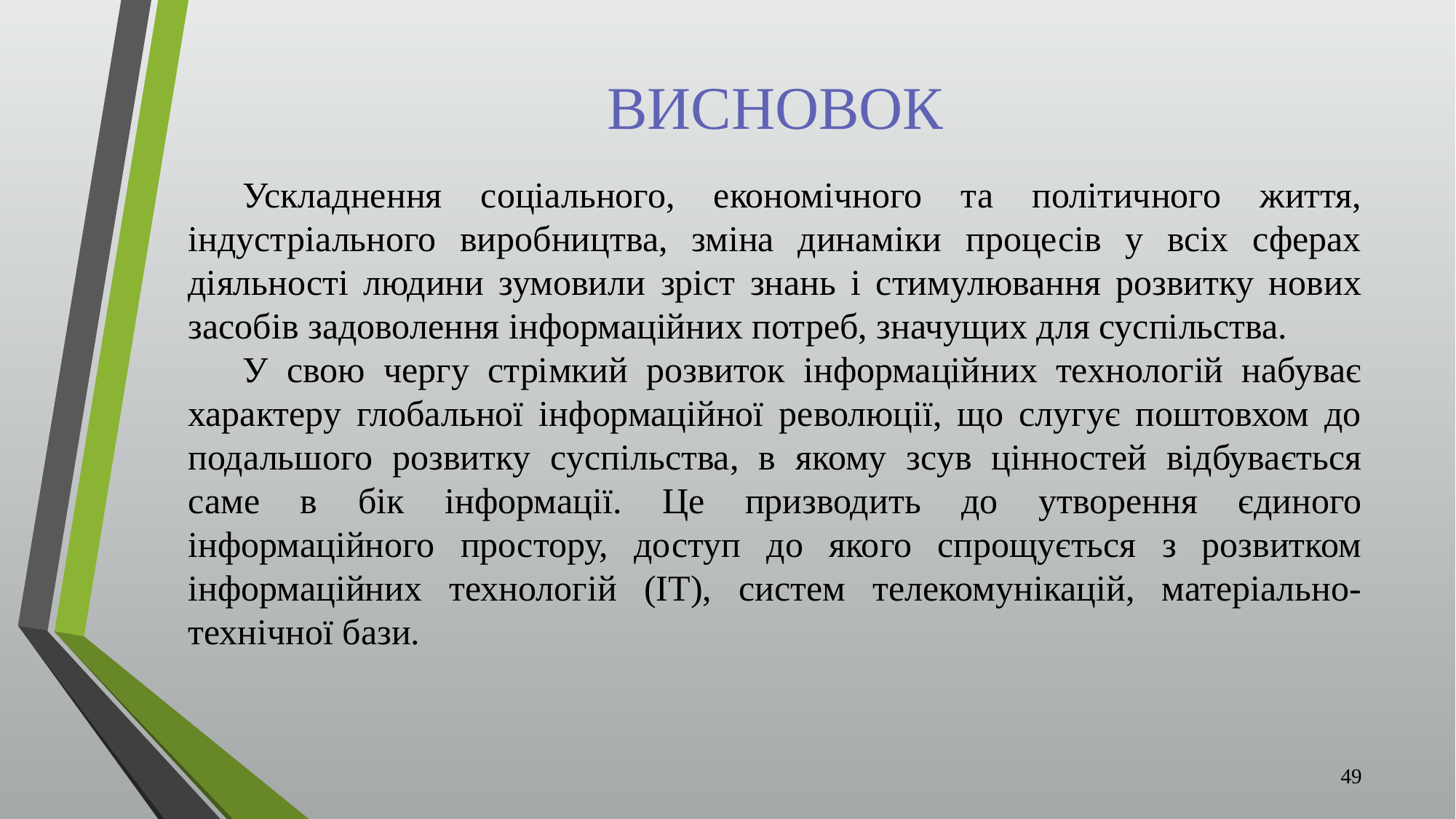

# ВИСНОВОК
Ускладнення соціального, економічного та політичного життя, індустріального виробництва, зміна динаміки процесів у всіх сферах діяльності людини зумовили зріст знань і стимулювання розвитку нових засобів задоволення інформаційних потреб, значущих для суспільства.
У свою чергу стрімкий розвиток інформаційних технологій набуває характеру глобальної інформаційної революції, що слугує поштовхом до подальшого розвитку суспільства, в якому зсув цінностей відбувається саме в бік інформації. Це призводить до утворення єдиного інформаційного простору, доступ до якого спрощується з розвитком інформаційних технологій (ІТ), систем телекомунікацій, матеріально-технічної бази.

49